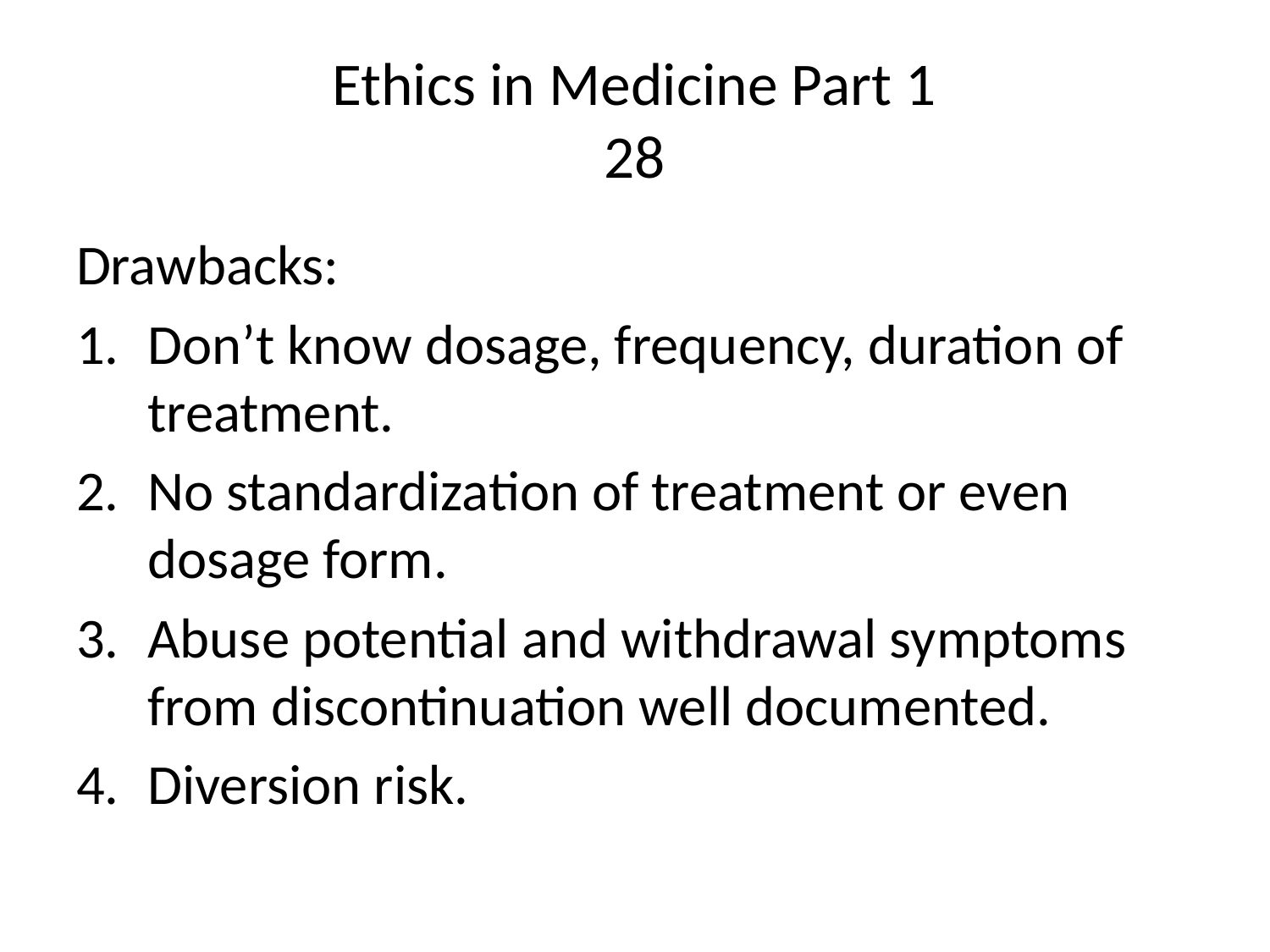

# Ethics in Medicine Part 1 28
Drawbacks:
Don’t know dosage, frequency, duration of treatment.
No standardization of treatment or even dosage form.
Abuse potential and withdrawal symptoms from discontinuation well documented.
Diversion risk.